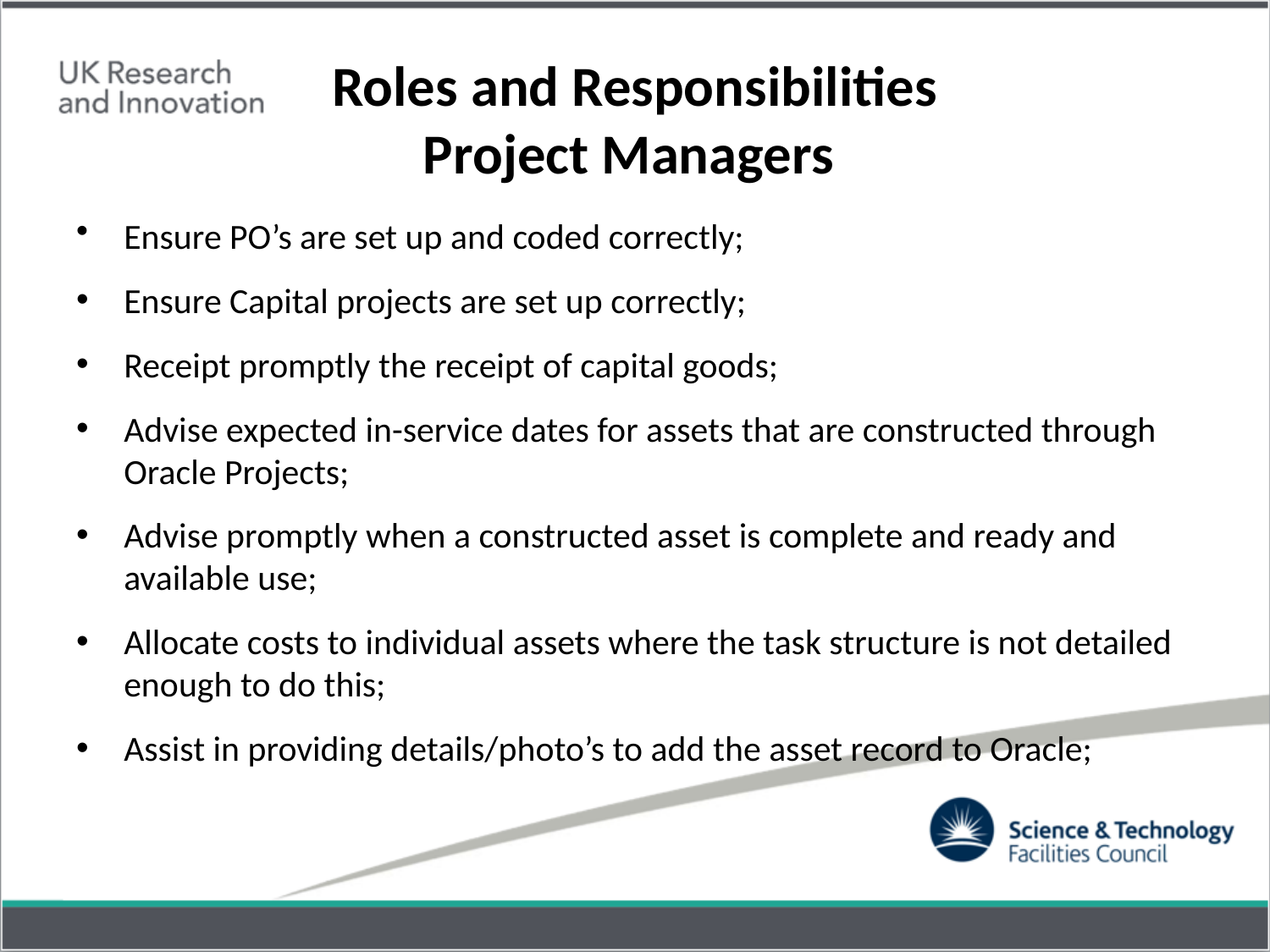

# Roles and Responsibilities Project Managers
Ensure PO’s are set up and coded correctly;

Ensure Capital projects are set up correctly;

Receipt promptly the receipt of capital goods;

Advise expected in-service dates for assets that are constructed through Oracle Projects;

Advise promptly when a constructed asset is complete and ready and available use;

Allocate costs to individual assets where the task structure is not detailed enough to do this;

Assist in providing details/photo’s to add the asset record to Oracle;